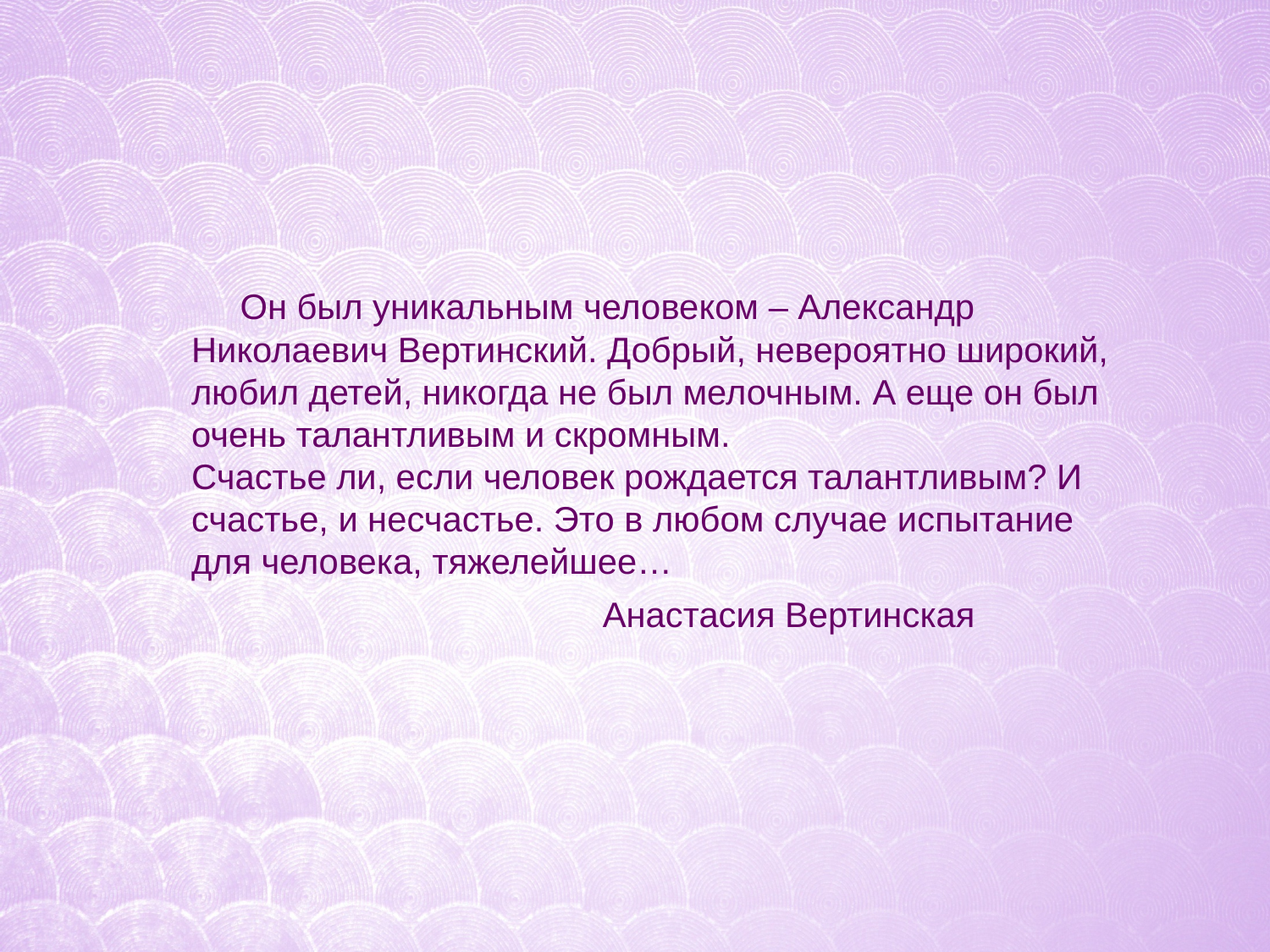

# Он был уникальным человеком – Александр Николаевич Вертинский. Добрый, невероятно широкий, любил детей, никогда не был мелочным. А еще он был очень талантливым и скромным. Счастье ли, если человек рождается талантливым? И счастье, и несчастье. Это в любом случае испытание для человека, тяжелейшее… Анастасия Вертинская